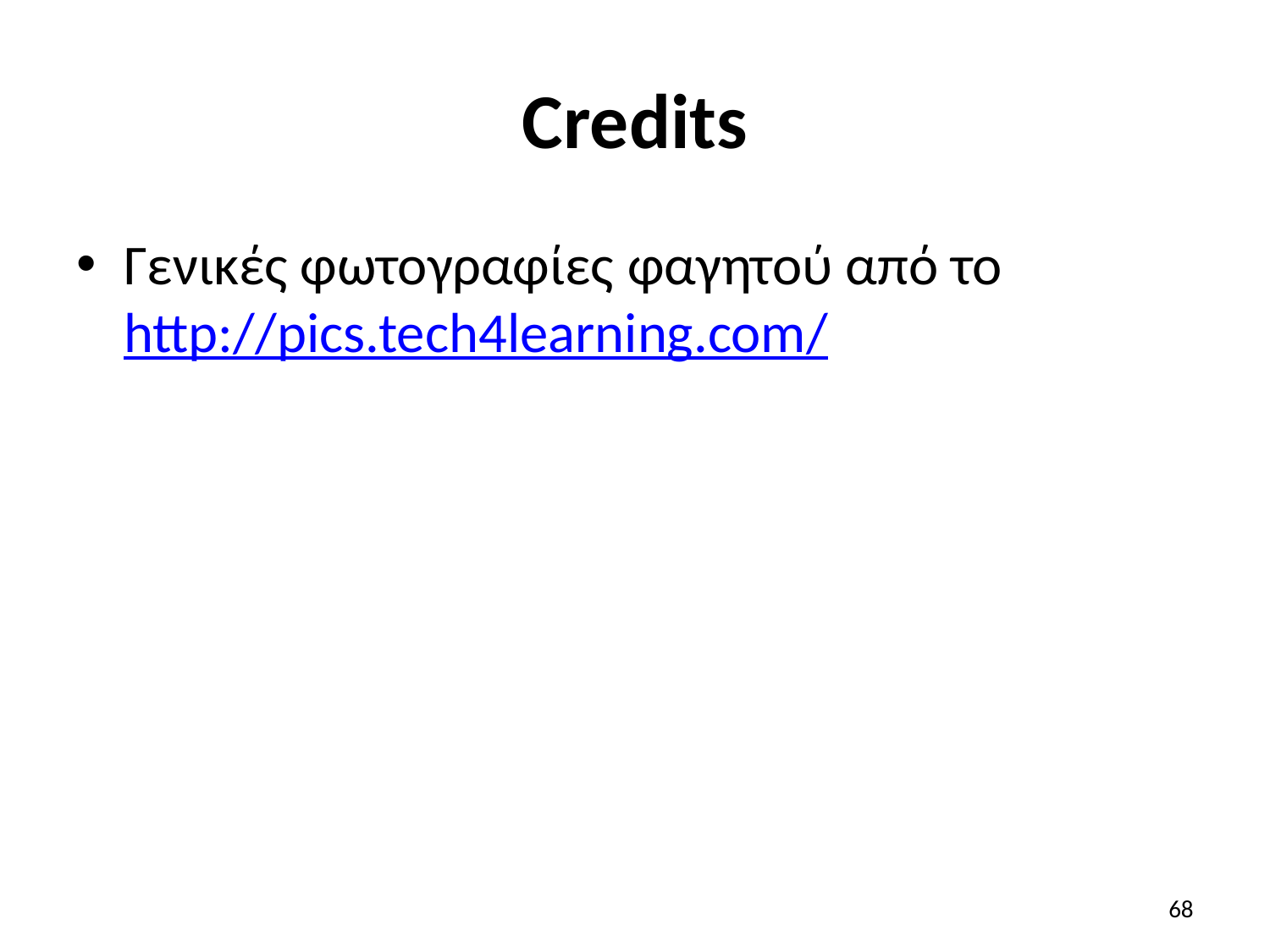

# Credits
Γενικές φωτογραφίες φαγητού από το http://pics.tech4learning.com/

68